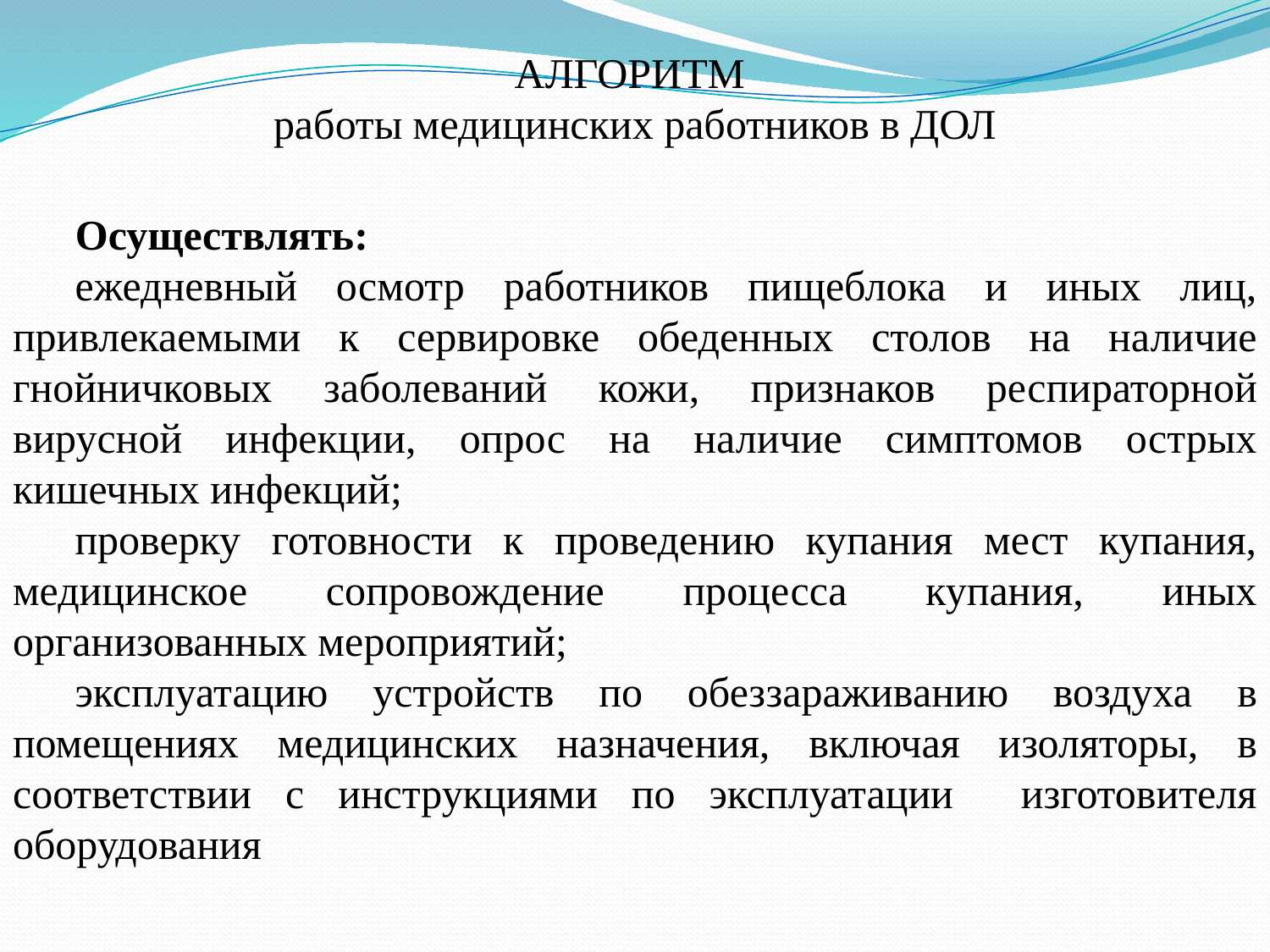

АЛГОРИТМ
работы медицинских работников в ДОЛ
Осуществлять:
ежедневный осмотр работников пищеблока и иных лиц, привлекаемыми к сервировке обеденных столов на наличие гнойничковых заболеваний кожи, признаков респираторной вирусной инфекции, опрос на наличие симптомов острых кишечных инфекций;
проверку готовности к проведению купания мест купания, медицинское сопровождение процесса купания, иных организованных мероприятий;
эксплуатацию устройств по обеззараживанию воздуха в помещениях медицинских назначения, включая изоляторы, в соответствии с инструкциями по эксплуатации  изготовителя оборудования